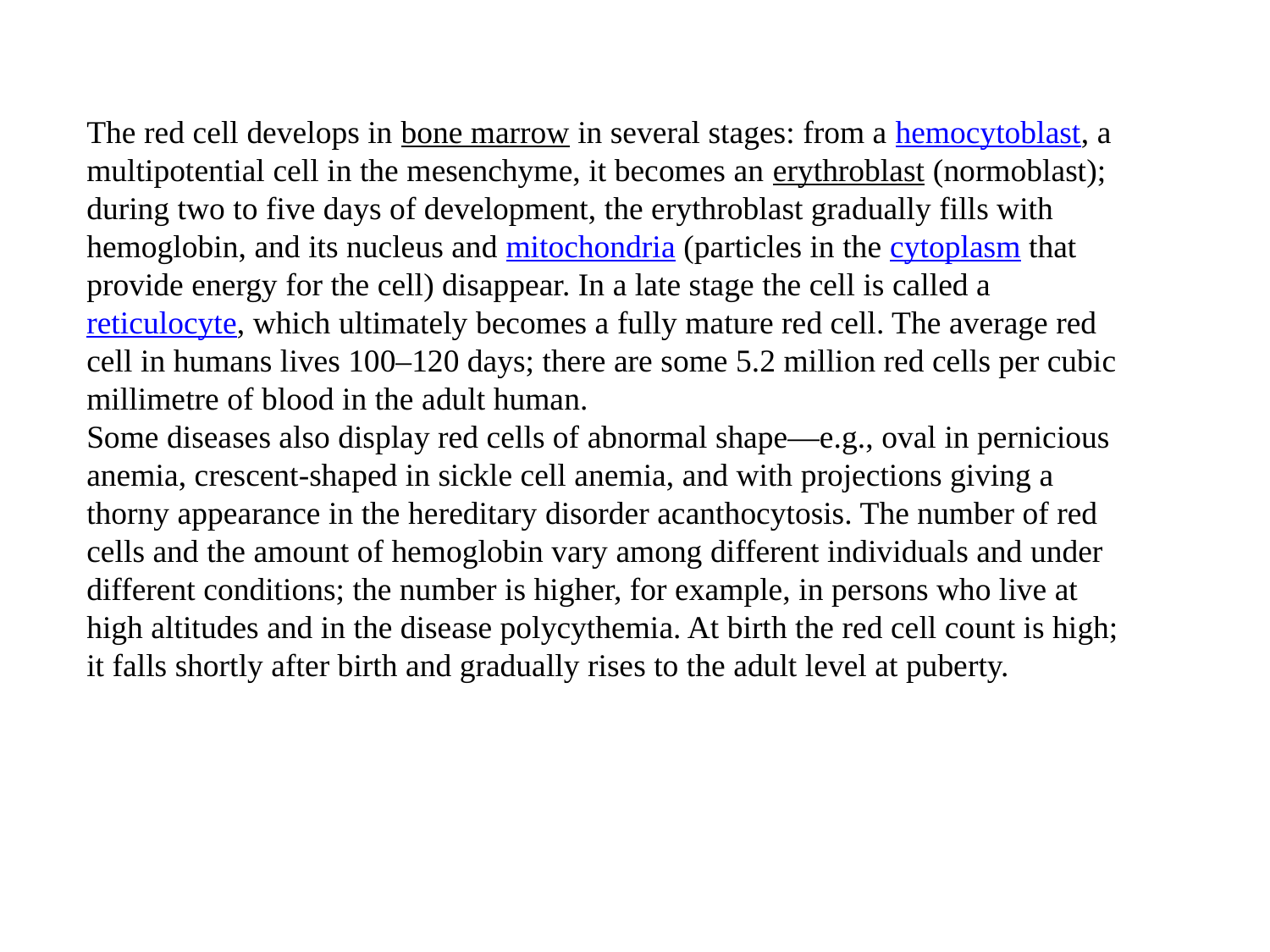

The red cell develops in bone marrow in several stages: from a hemocytoblast, a multipotential cell in the mesenchyme, it becomes an erythroblast (normoblast); during two to five days of development, the erythroblast gradually fills with hemoglobin, and its nucleus and mitochondria (particles in the cytoplasm that provide energy for the cell) disappear. In a late stage the cell is called a reticulocyte, which ultimately becomes a fully mature red cell. The average red cell in humans lives 100–120 days; there are some 5.2 million red cells per cubic millimetre of blood in the adult human.
Some diseases also display red cells of abnormal shape—e.g., oval in pernicious anemia, crescent-shaped in sickle cell anemia, and with projections giving a thorny appearance in the hereditary disorder acanthocytosis. The number of red cells and the amount of hemoglobin vary among different individuals and under different conditions; the number is higher, for example, in persons who live at high altitudes and in the disease polycythemia. At birth the red cell count is high; it falls shortly after birth and gradually rises to the adult level at puberty.